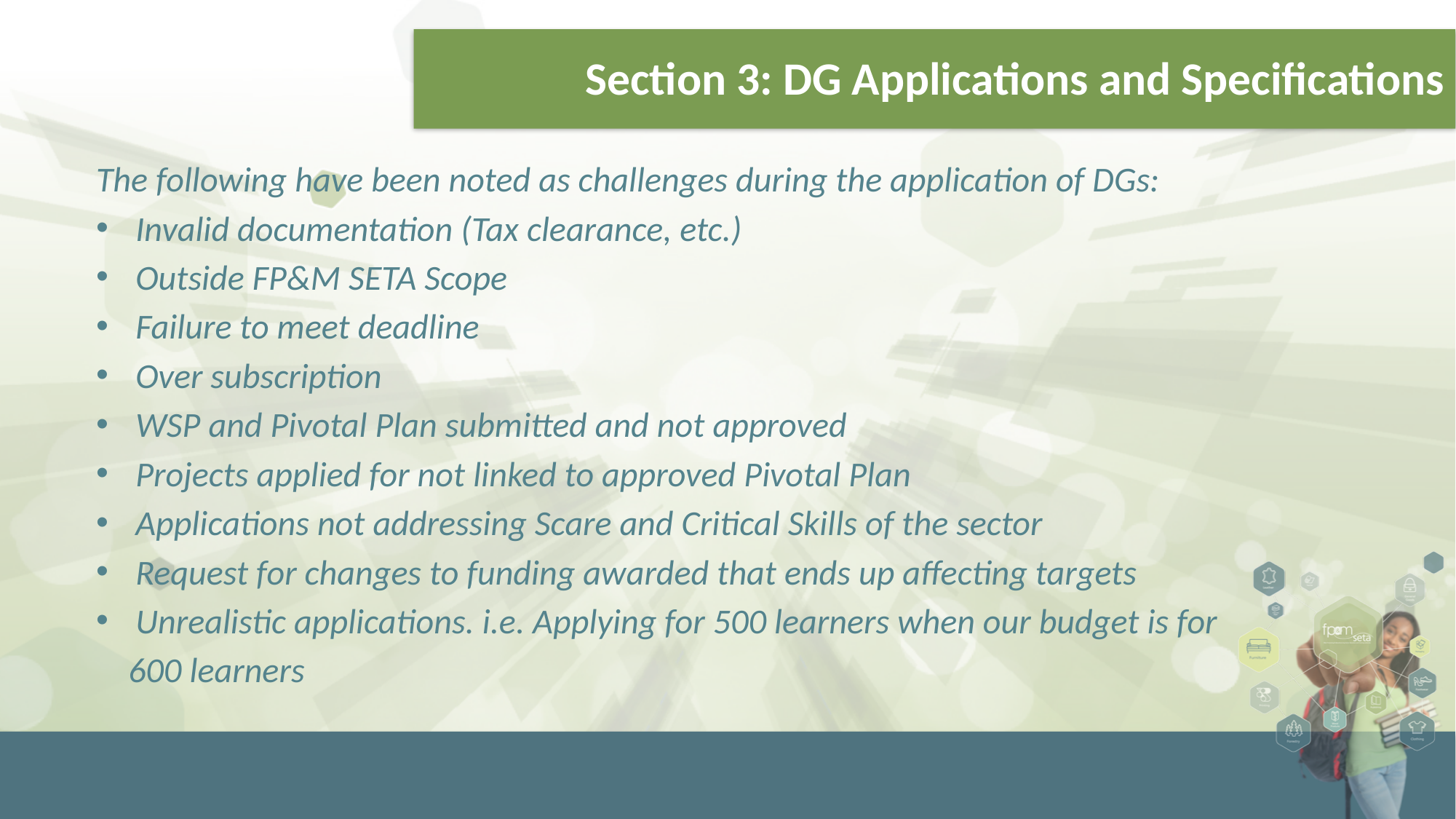

Section 3: DG Applications and Specifications

The following have been noted as challenges during the application of DGs:
Invalid documentation (Tax clearance, etc.)
Outside FP&M SETA Scope
Failure to meet deadline
Over subscription
WSP and Pivotal Plan submitted and not approved
Projects applied for not linked to approved Pivotal Plan
Applications not addressing Scare and Critical Skills of the sector
Request for changes to funding awarded that ends up affecting targets
Unrealistic applications. i.e. Applying for 500 learners when our budget is for
    600 learners